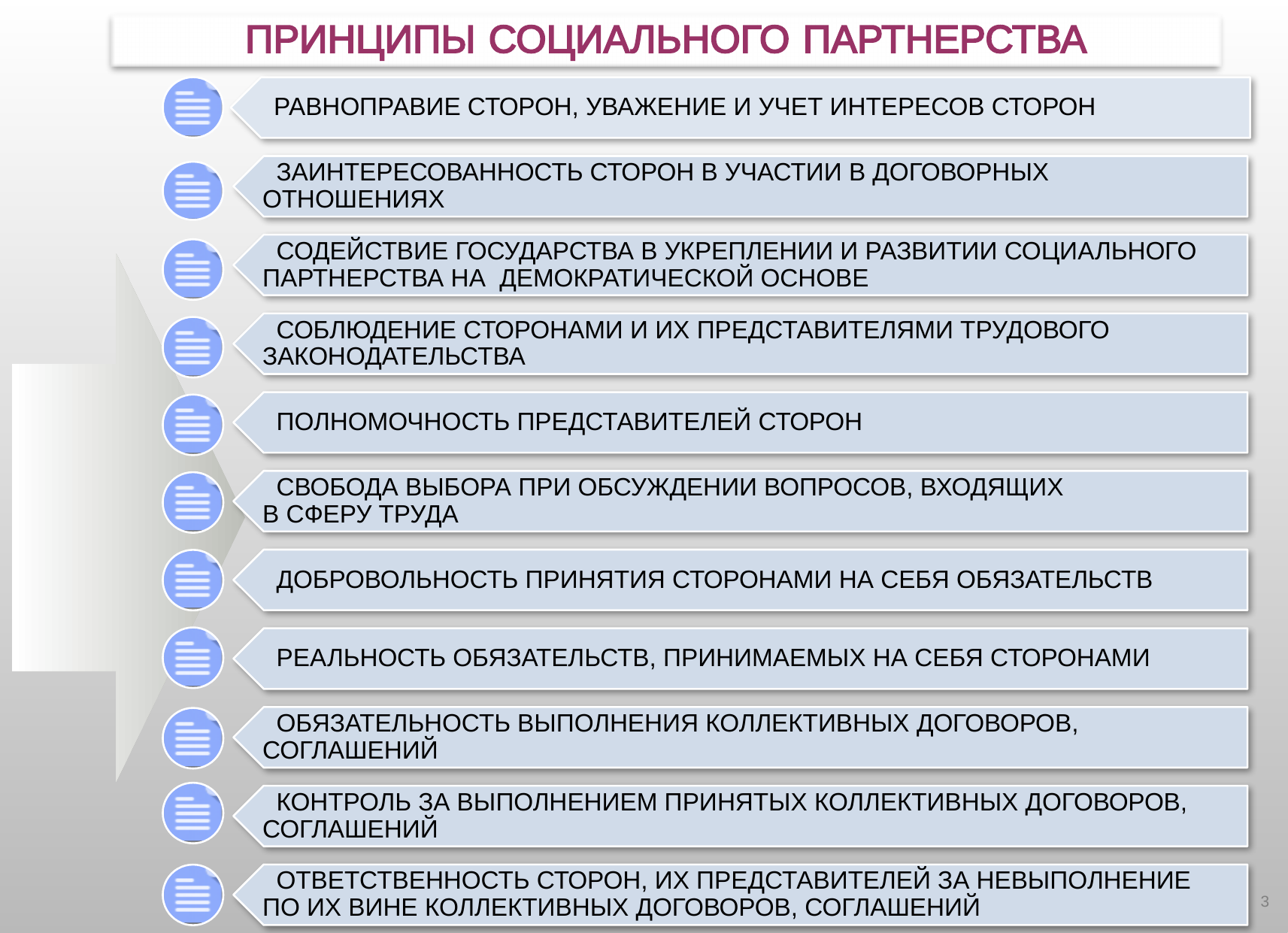

ПРИНЦИПЫ СОЦИАЛЬНОГО ПАРТНЕРСТВА
  РАВНОПРАВИЕ СТОРОН, УВАЖЕНИЕ И УЧЕТ ИНТЕРЕСОВ СТОРОН
  ЗАИНТЕРЕСОВАННОСТЬ СТОРОН В УЧАСТИИ В ДОГОВОРНЫХ ОТНОШЕНИЯХ
  СОДЕЙСТВИЕ ГОСУДАРСТВА В УКРЕПЛЕНИИ И РАЗВИТИИ СОЦИАЛЬНОГО ПАРТНЕРСТВА НА  ДЕМОКРАТИЧЕСКОЙ ОСНОВЕ
  СОБЛЮДЕНИЕ СТОРОНАМИ И ИХ ПРЕДСТАВИТЕЛЯМИ ТРУДОВОГО ЗАКОНОДАТЕЛЬСТВА
  ПОЛНОМОЧНОСТЬ ПРЕДСТАВИТЕЛЕЙ СТОРОН
  СВОБОДА ВЫБОРА ПРИ ОБСУЖДЕНИИ ВОПРОСОВ, ВХОДЯЩИХ
В СФЕРУ ТРУДА
  ДОБРОВОЛЬНОСТЬ ПРИНЯТИЯ СТОРОНАМИ НА СЕБЯ ОБЯЗАТЕЛЬСТВ
  РЕАЛЬНОСТЬ ОБЯЗАТЕЛЬСТВ, ПРИНИМАЕМЫХ НА СЕБЯ СТОРОНАМИ
  ОБЯЗАТЕЛЬНОСТЬ ВЫПОЛНЕНИЯ КОЛЛЕКТИВНЫХ ДОГОВОРОВ, СОГЛАШЕНИЙ
  КОНТРОЛЬ ЗА ВЫПОЛНЕНИЕМ ПРИНЯТЫХ КОЛЛЕКТИВНЫХ ДОГОВОРОВ, СОГЛАШЕНИЙ
  ОТВЕТСТВЕННОСТЬ СТОРОН, ИХ ПРЕДСТАВИТЕЛЕЙ ЗА НЕВЫПОЛНЕНИЕ ПО ИХ ВИНЕ КОЛЛЕКТИВНЫХ ДОГОВОРОВ, СОГЛАШЕНИЙ

3